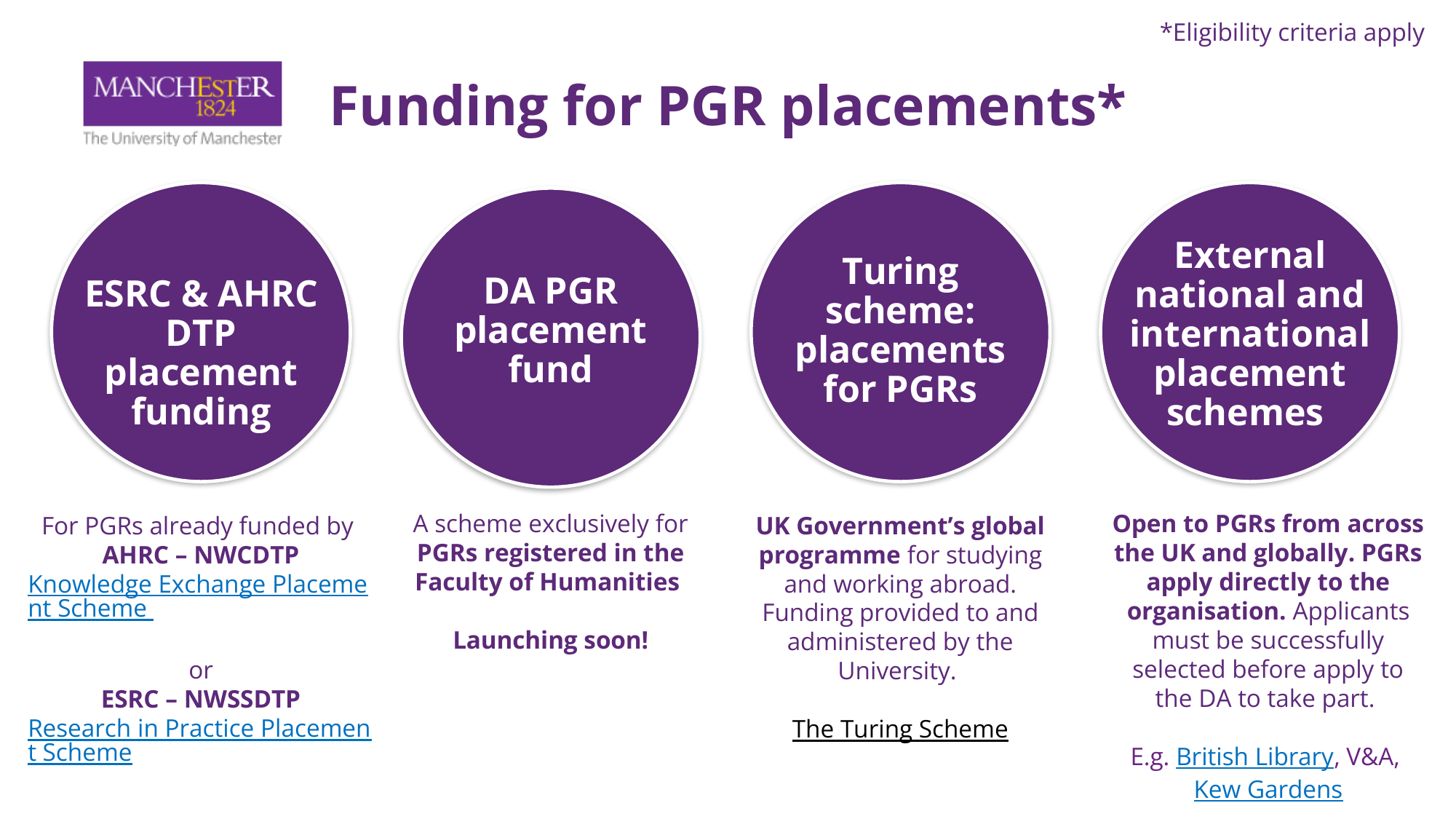

*Eligibility criteria apply
Funding for PGR placements*
# Proposed activities

One of the
UK’s largest
universities
The original
English civic
university
External national and international placement schemes
Turing scheme: placements for PGRs

DA PGR placement fund
ESRC & AHRC DTP placement funding

Skills-based micro-placements
A scheme exclusively for PGRs registered in the Faculty of Humanities

Launching soon!

Open to PGRs from across the UK and globally. PGRs apply directly to the organisation. Applicants must be successfully selected before apply to the DA to take part.
E.g. British Library, V&A, Kew Gardens
For PGRs already funded by
AHRC – NWCDTP
Knowledge Exchange Placement Scheme
or
ESRC – NWSSDTP
Research in Practice Placement Scheme

UK Government’s global programme for studying and working abroad. Funding provided to and administered by the University.

The Turing Scheme